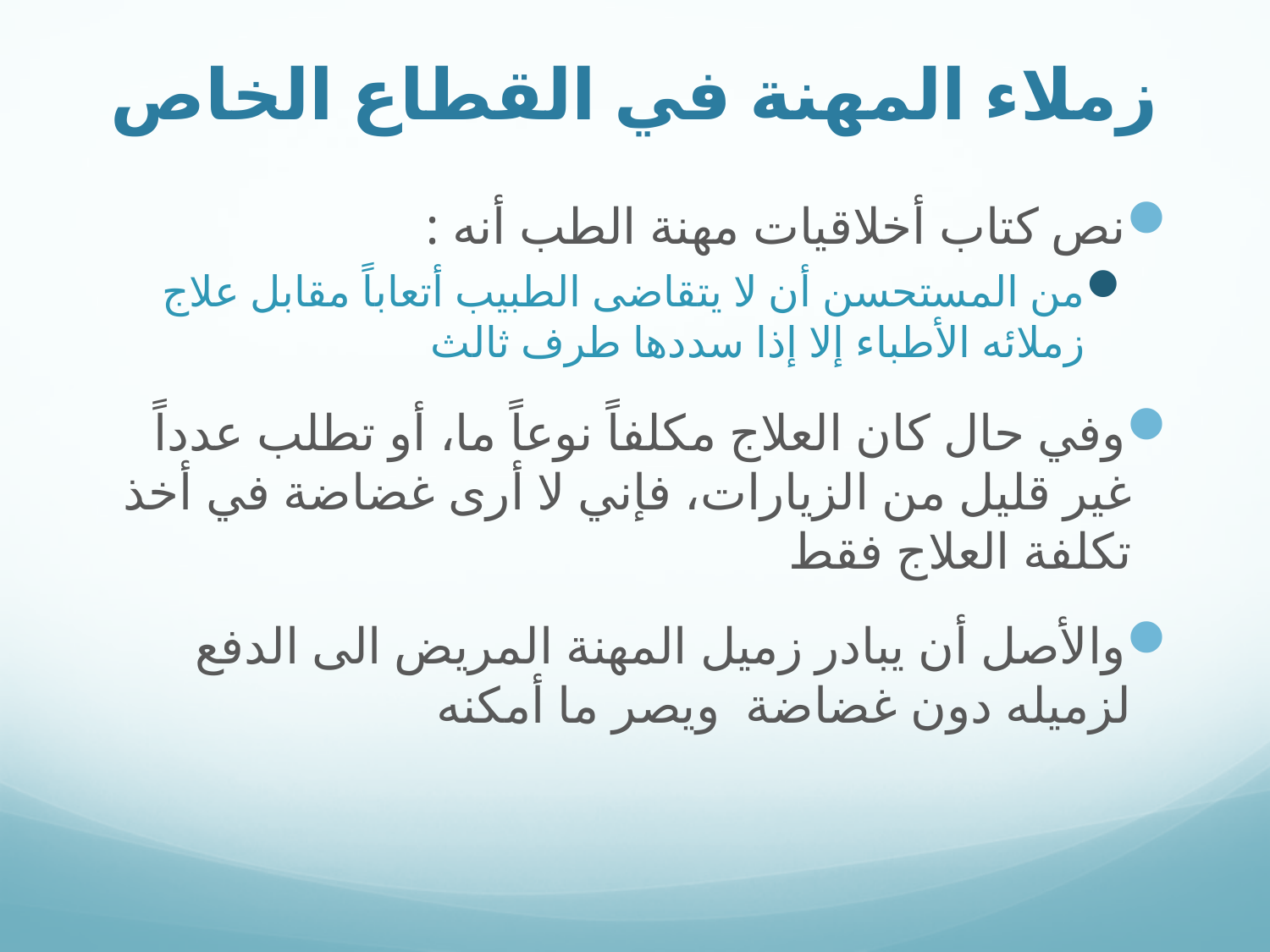

# زملاء المهنة في القطاع الخاص
نص كتاب أخلاقيات مهنة الطب أنه :
من المستحسن أن لا يتقاضى الطبيب أتعاباً مقابل علاج زملائه الأطباء إلا إذا سددها طرف ثالث
وفي حال كان العلاج مكلفاً نوعاً ما، أو تطلب عدداً غير قليل من الزيارات، فإني لا أرى غضاضة في أخذ تكلفة العلاج فقط
والأصل أن يبادر زميل المهنة المريض الى الدفع لزميله دون غضاضة  ويصر ما أمكنه